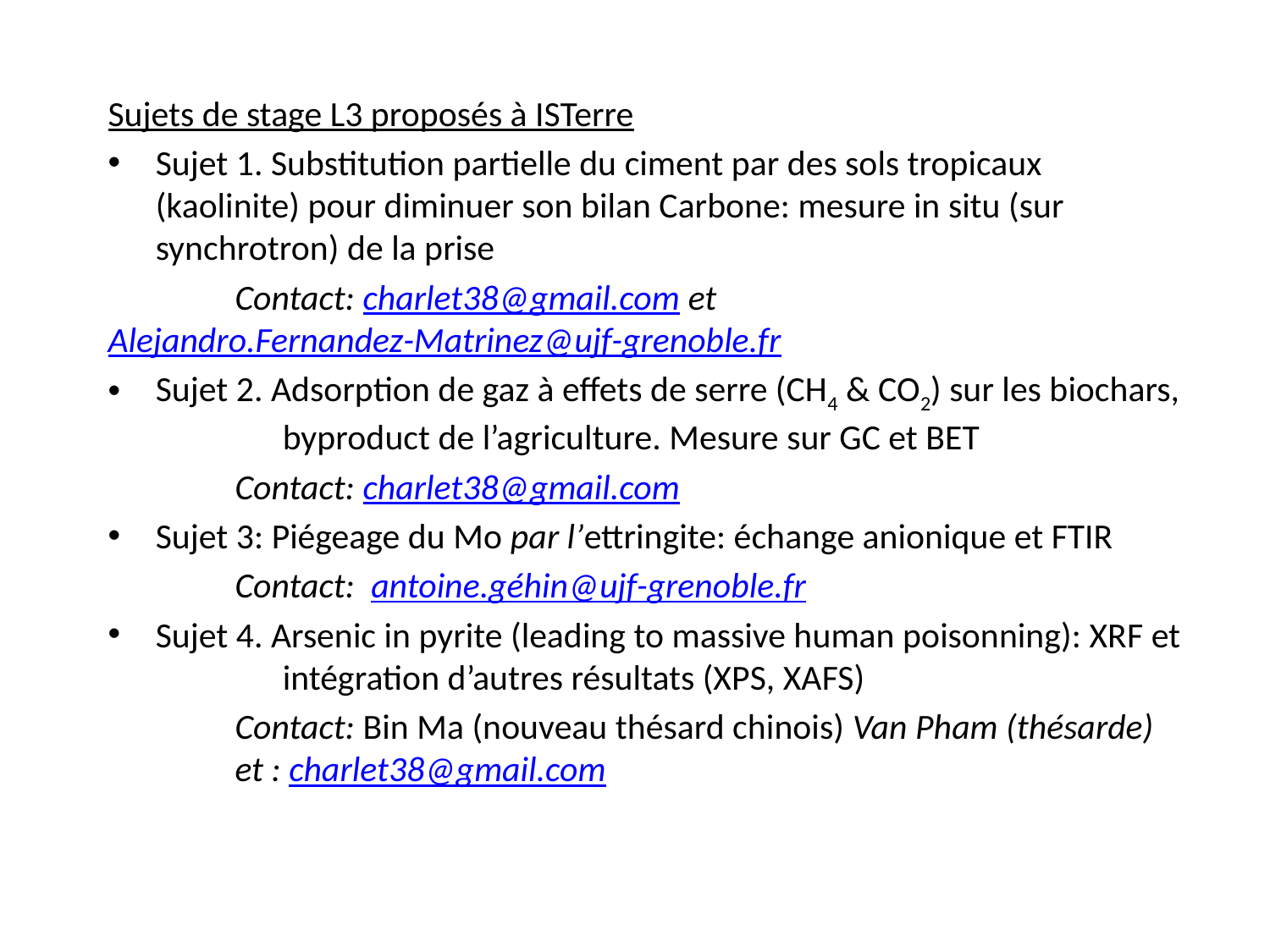

# Sujets de stage L3 proposés à ISTerre
Sujet 1. Substitution partielle du ciment par des sols tropicaux 	(kaolinite) pour diminuer son bilan Carbone: mesure in situ (sur 	synchrotron) de la prise
	Contact: charlet38@gmail.com et 			Alejandro.Fernandez-Matrinez@ujf-grenoble.fr
Sujet 2. Adsorption de gaz à effets de serre (CH4 & CO2) sur les biochars, 	byproduct de l’agriculture. Mesure sur GC et BET
	Contact: charlet38@gmail.com
Sujet 3: Piégeage du Mo par l’ettringite: échange anionique et FTIR
	Contact:  antoine.géhin@ujf-grenoble.fr
Sujet 4. Arsenic in pyrite (leading to massive human poisonning): XRF et 	intégration d’autres résultats (XPS, XAFS)
	Contact: Bin Ma (nouveau thésard chinois) Van Pham (thésarde) 	et : charlet38@gmail.com